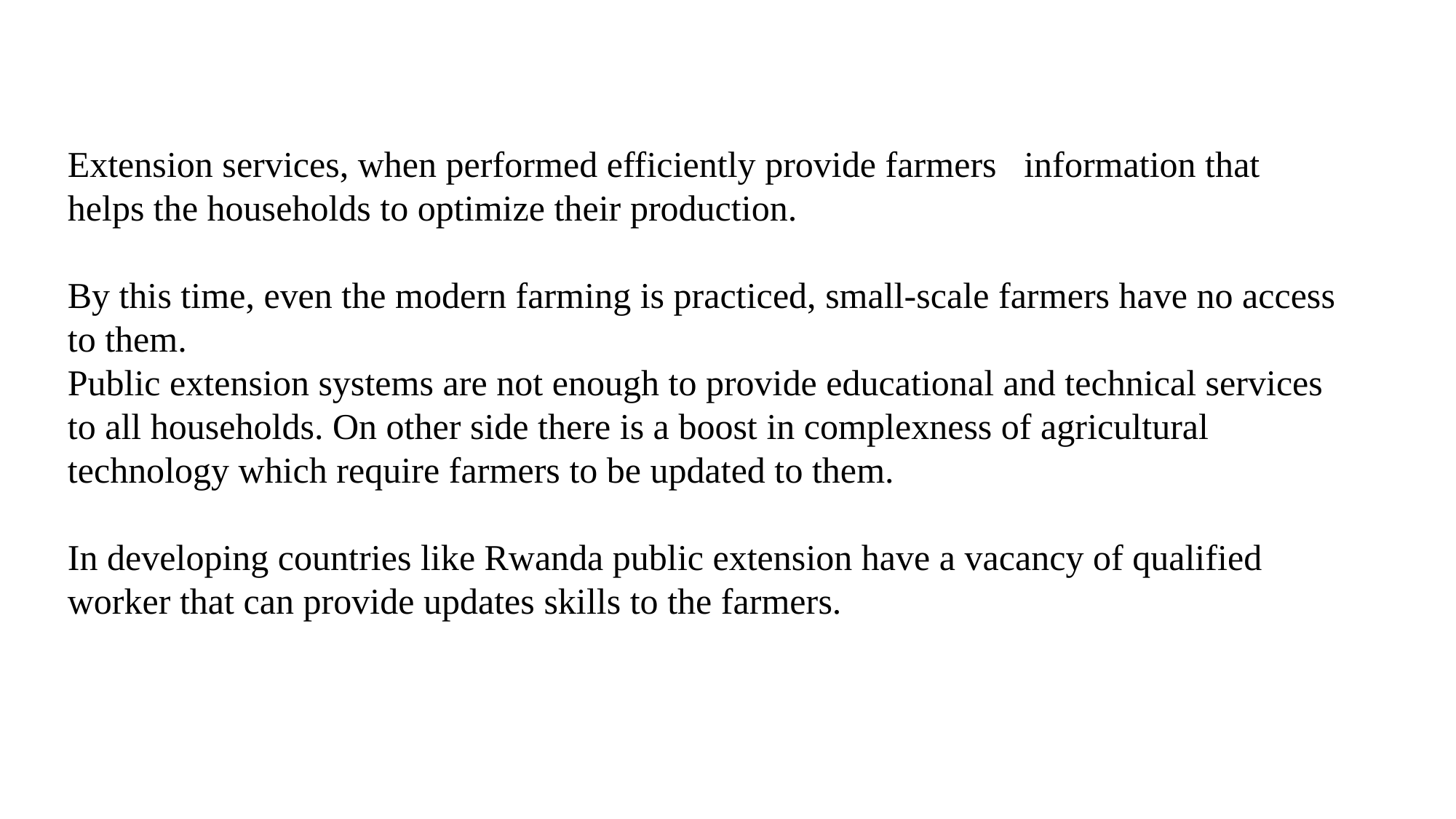

Extension services, when performed efficiently provide farmers   information that helps the households to optimize their production.

By this time, even the modern farming is practiced, small-scale farmers have no access to them.
Public extension systems are not enough to provide educational and technical services to all households. On other side there is a boost in complexness of agricultural technology which require farmers to be updated to them.

In developing countries like Rwanda public extension have a vacancy of qualified worker that can provide updates skills to the farmers.